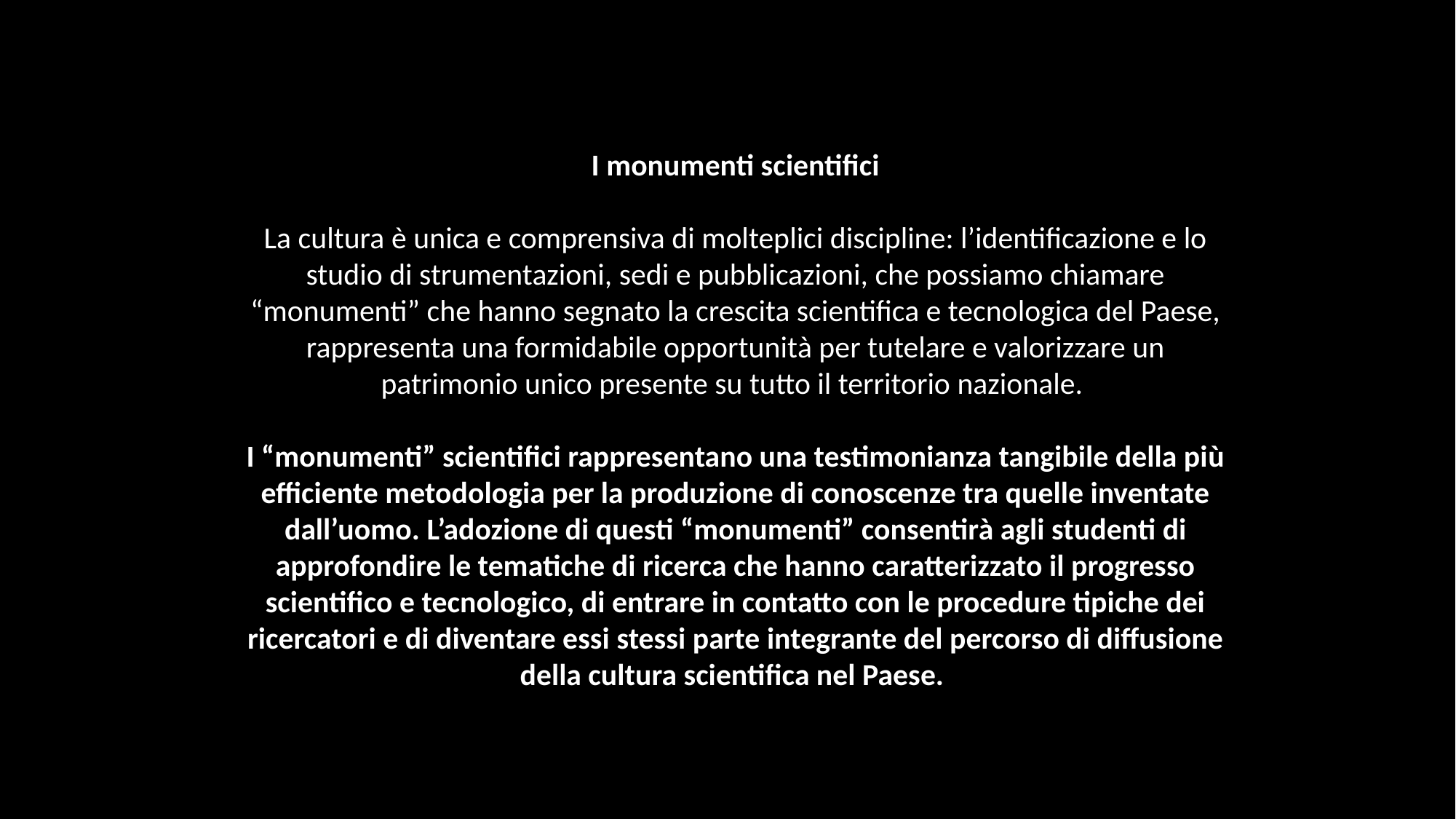

I monumenti scientifici

La cultura è unica e comprensiva di molteplici discipline: l’identificazione e lo studio di strumentazioni, sedi e pubblicazioni, che possiamo chiamare “monumenti” che hanno segnato la crescita scientifica e tecnologica del Paese, rappresenta una formidabile opportunità per tutelare e valorizzare un patrimonio unico presente su tutto il territorio nazionale.

I “monumenti” scientifici rappresentano una testimonianza tangibile della più efficiente metodologia per la produzione di conoscenze tra quelle inventate dall’uomo. L’adozione di questi “monumenti” consentirà agli studenti di approfondire le tematiche di ricerca che hanno caratterizzato il progresso scientifico e tecnologico, di entrare in contatto con le procedure tipiche dei ricercatori e di diventare essi stessi parte integrante del percorso di diffusione della cultura scientifica nel Paese.